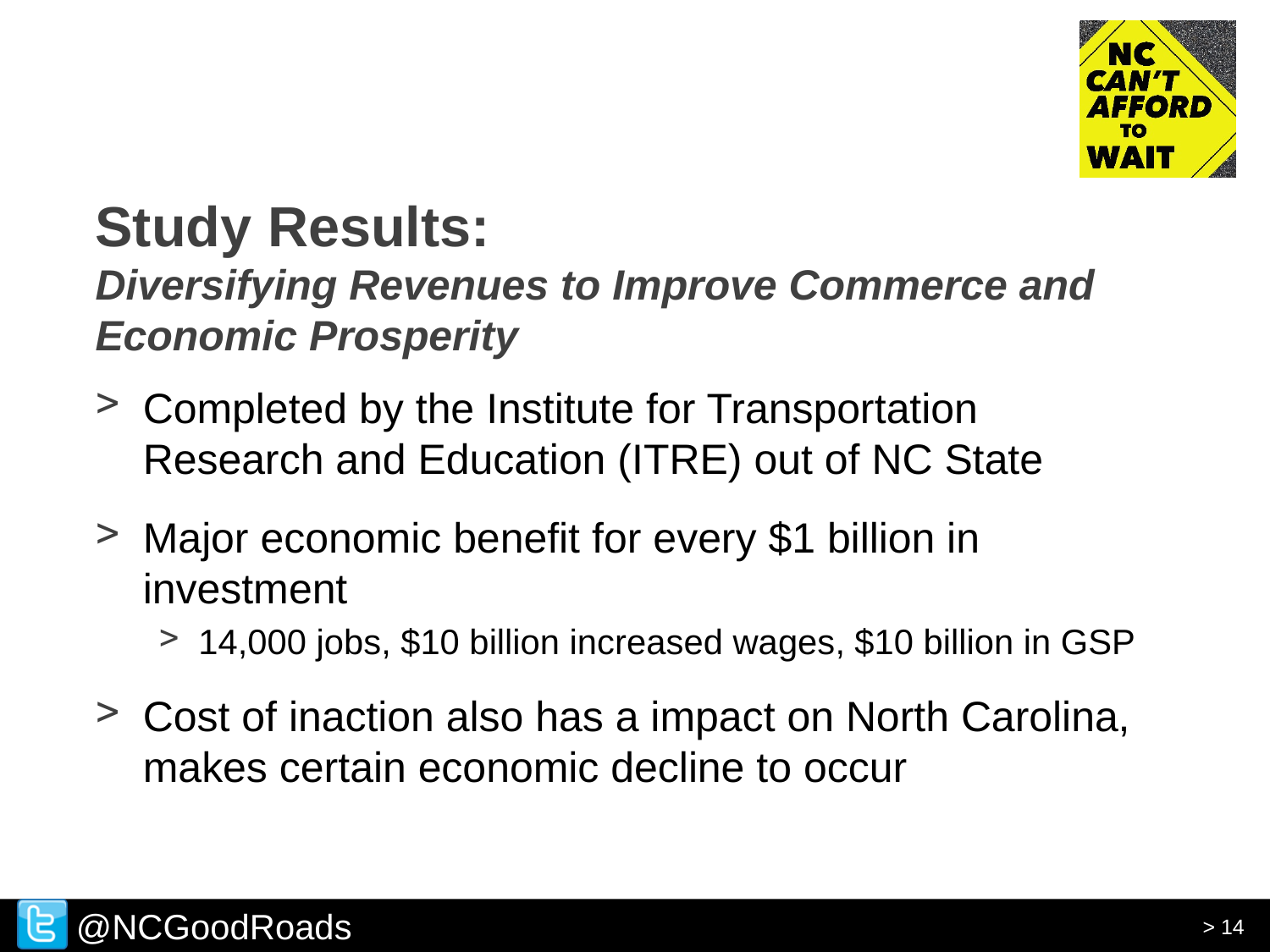

# Study Results: Diversifying Revenues to Improve Commerce and Economic Prosperity
Completed by the Institute for Transportation Research and Education (ITRE) out of NC State

Major economic benefit for every $1 billion in investment
14,000 jobs, $10 billion increased wages, $10 billion in GSP

Cost of inaction also has a impact on North Carolina, makes certain economic decline to occur